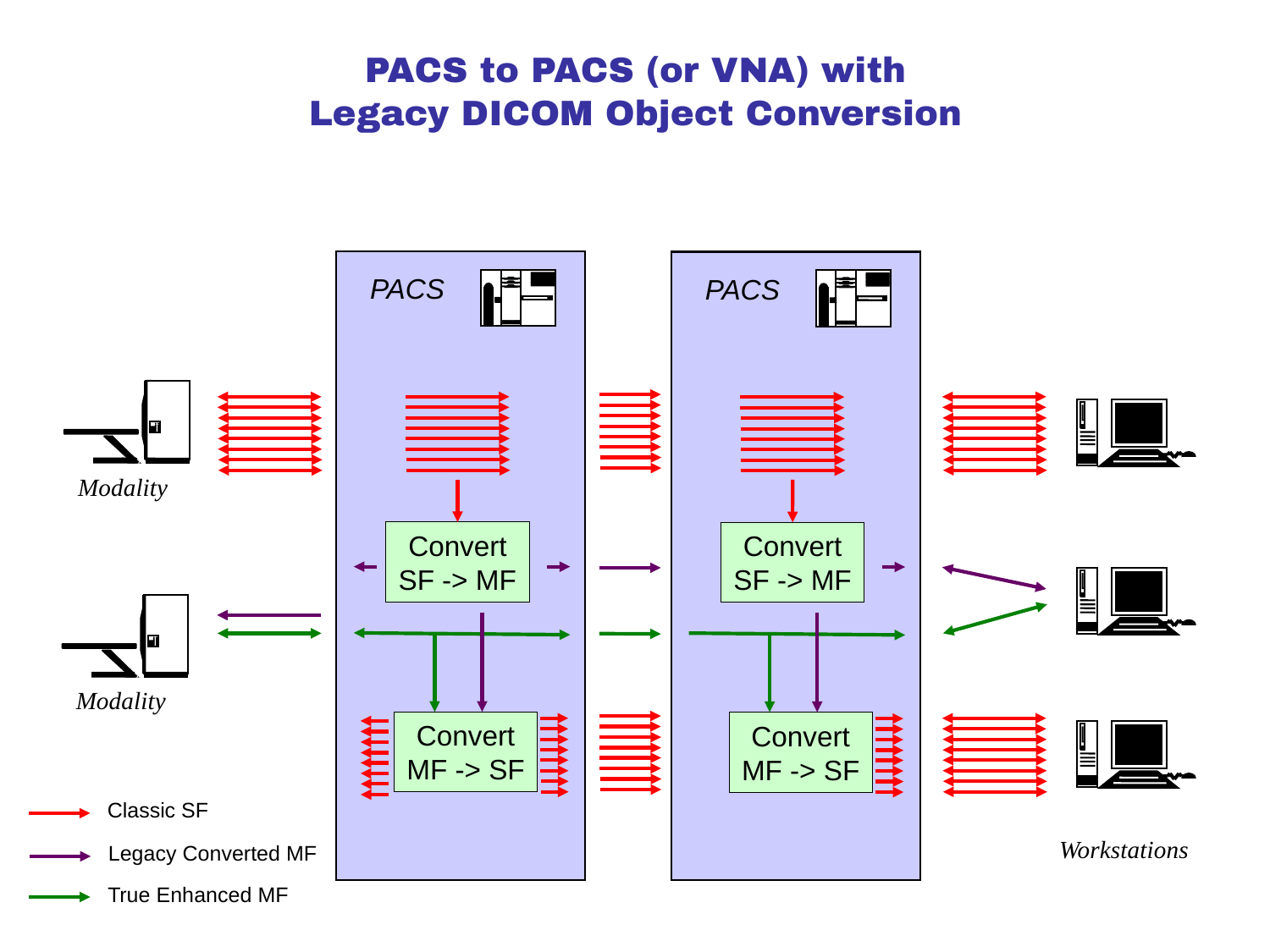

# PACS to PACS (or VNA) with Legacy DICOM Object Conversion

PACS

Convert
SF -> MF
Convert
MF -> SF

PACS

Convert
SF -> MF
Convert
MF -> SF

Modality

Modality

Classic SF
Legacy Converted MF
True Enhanced MF
Workstations